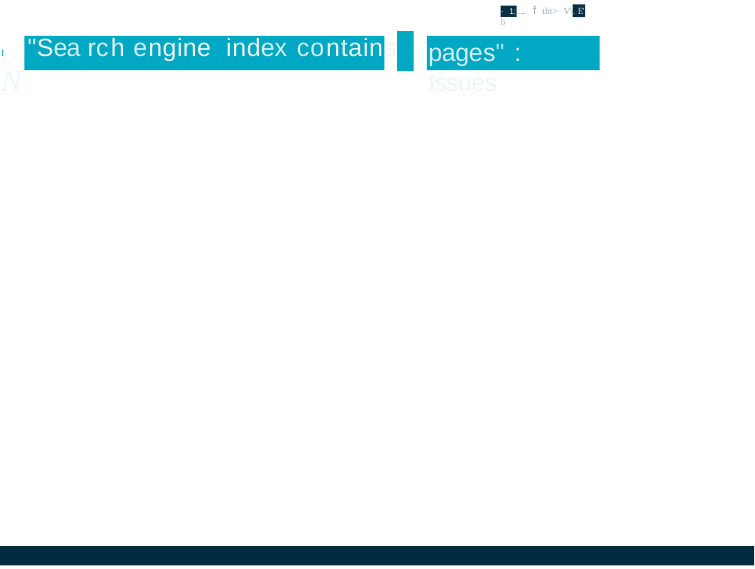

- 1;::....     f  tht>  V\. E' b

I	"Sea rch engine  index contains  N

pages" :  Issues